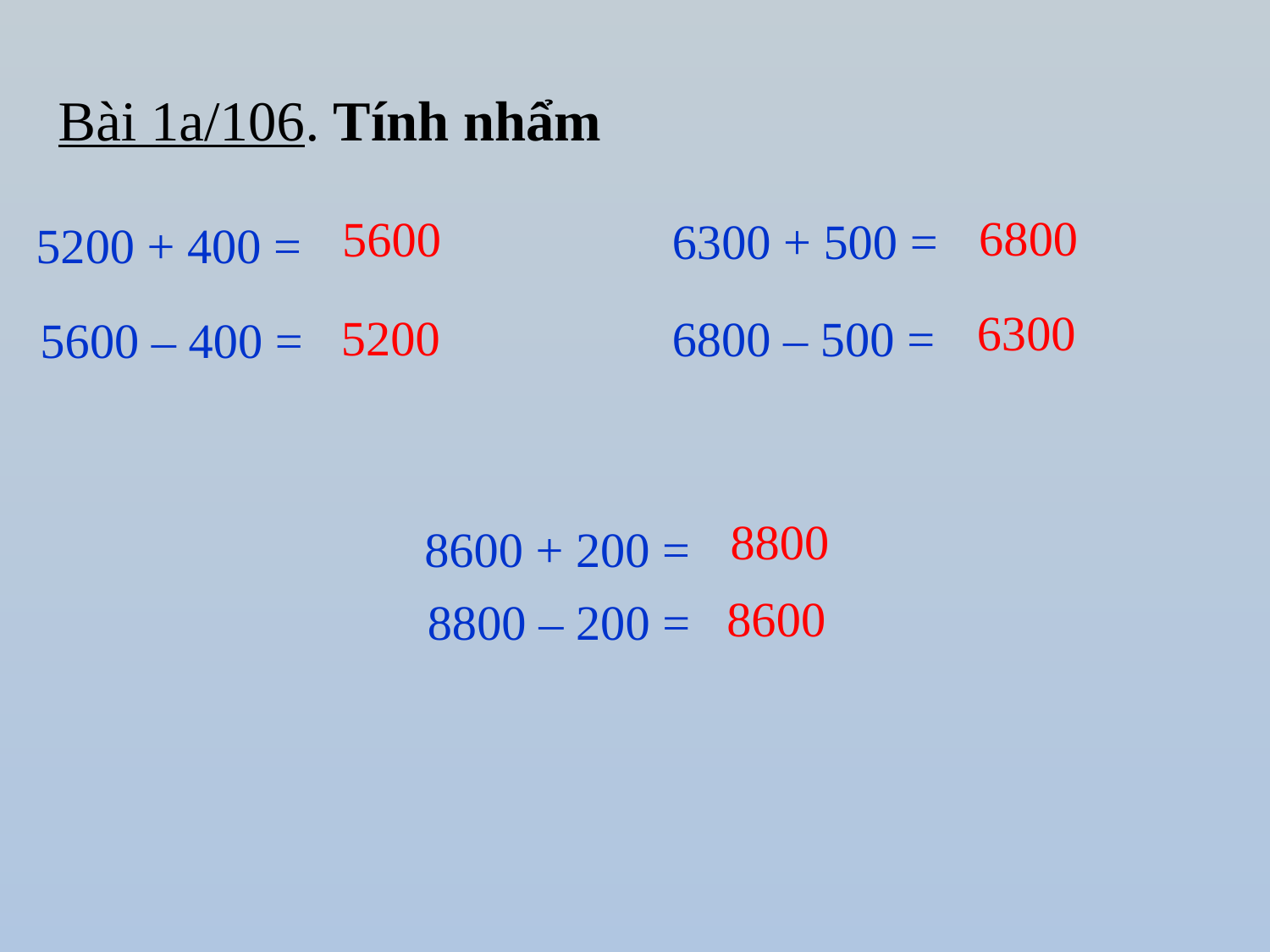

Bài 1a/106. Tính nhẩm
6800
5600
6300 + 500 =
5200 + 400 =
6300
5200
6800 – 500 =
5600 – 400 =
8800
8600 + 200 =
8600
8800 – 200 =